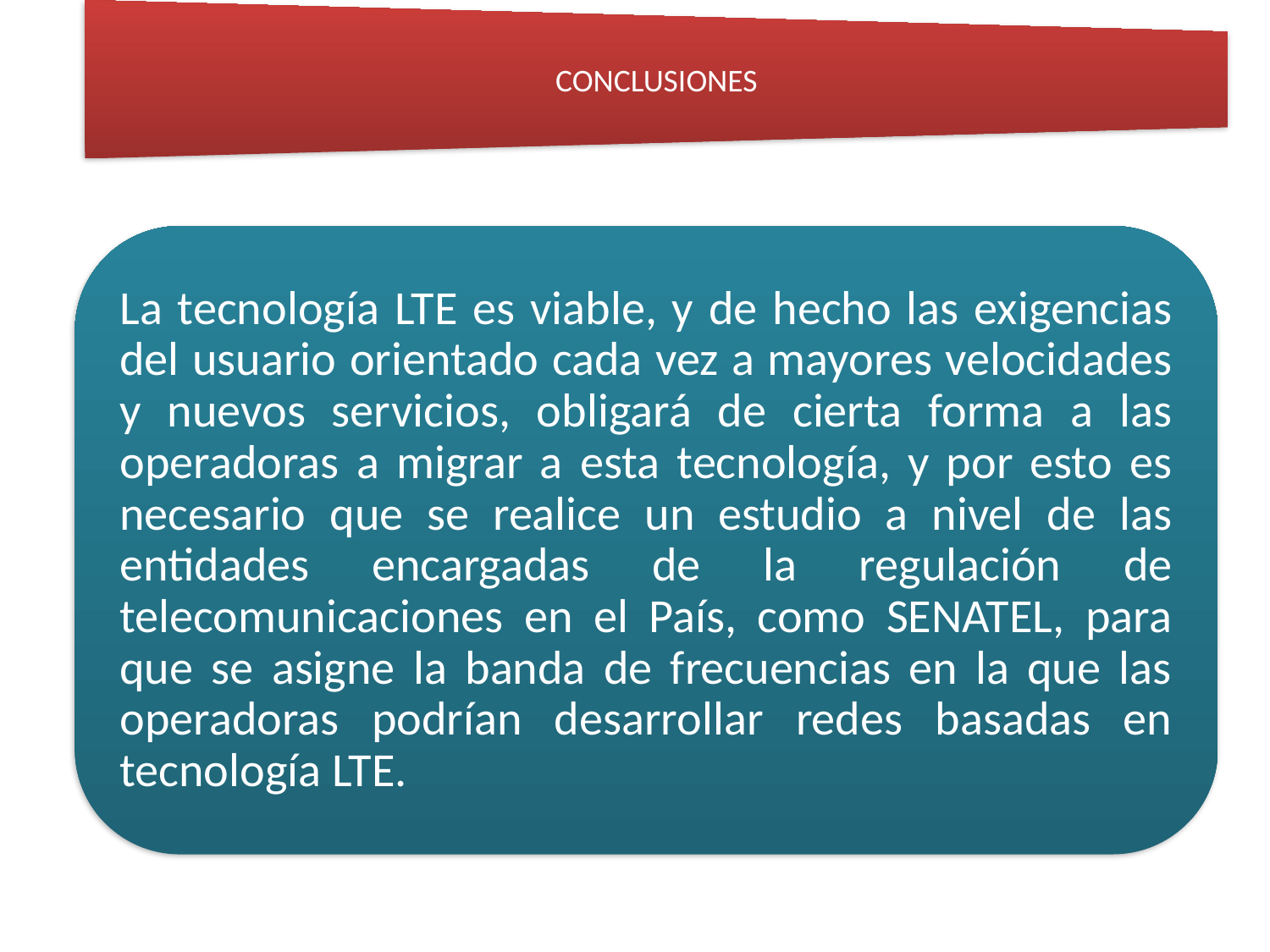

CONCLUSIONES
La tecnología LTE es viable, y de hecho las exigencias del usuario orientado cada vez a mayores velocidades y nuevos servicios, obligará de cierta forma a las operadoras a migrar a esta tecnología, y por esto es necesario que se realice un estudio a nivel de las entidades encargadas de la regulación de telecomunicaciones en el País, como SENATEL, para que se asigne la banda de frecuencias en la que las operadoras podrían desarrollar redes basadas en tecnología LTE.